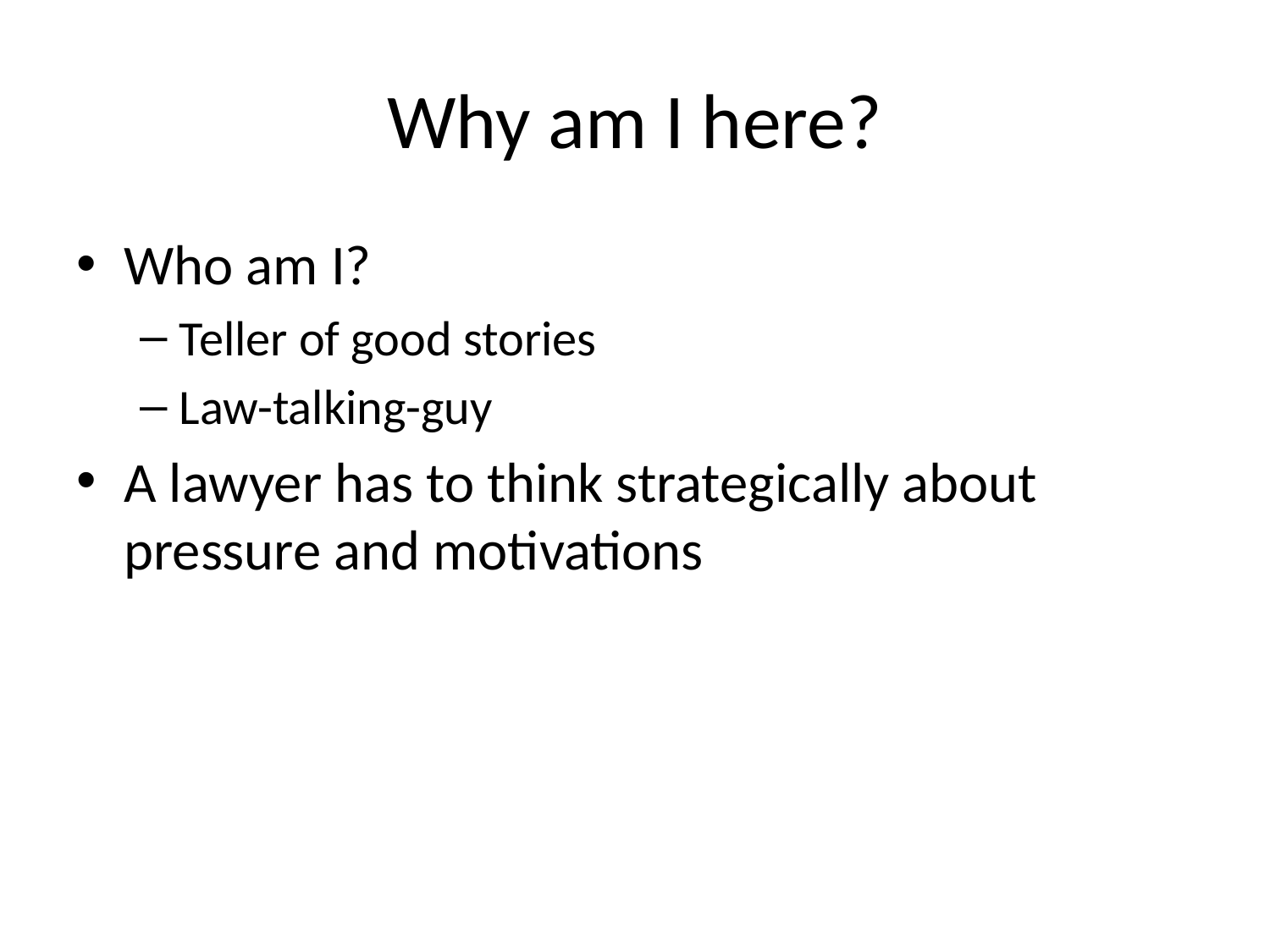

# Why am I here?
Who am I?
Teller of good stories
Law-talking-guy
A lawyer has to think strategically about pressure and motivations